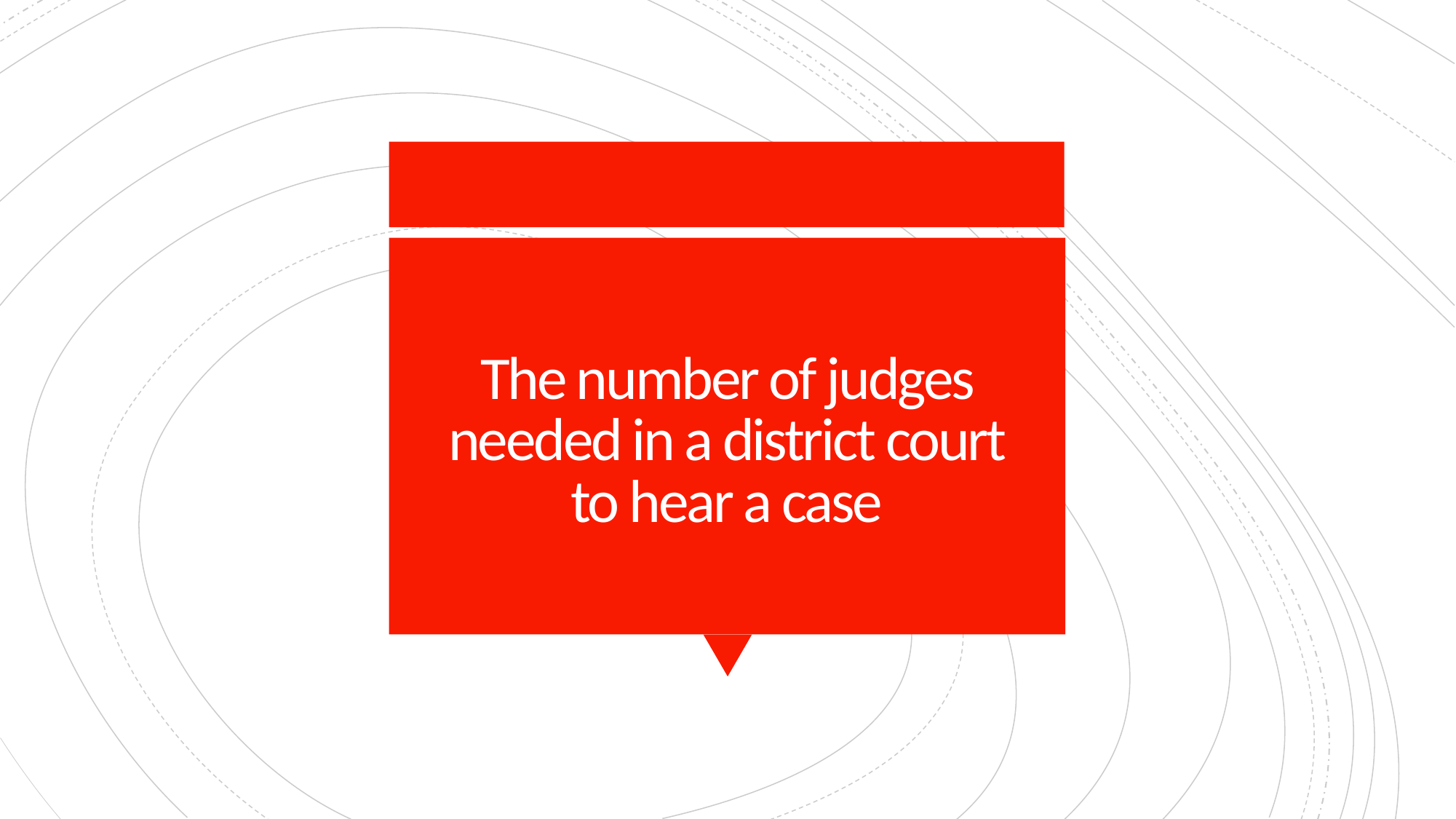

# The number of judges needed in a district court to hear a case